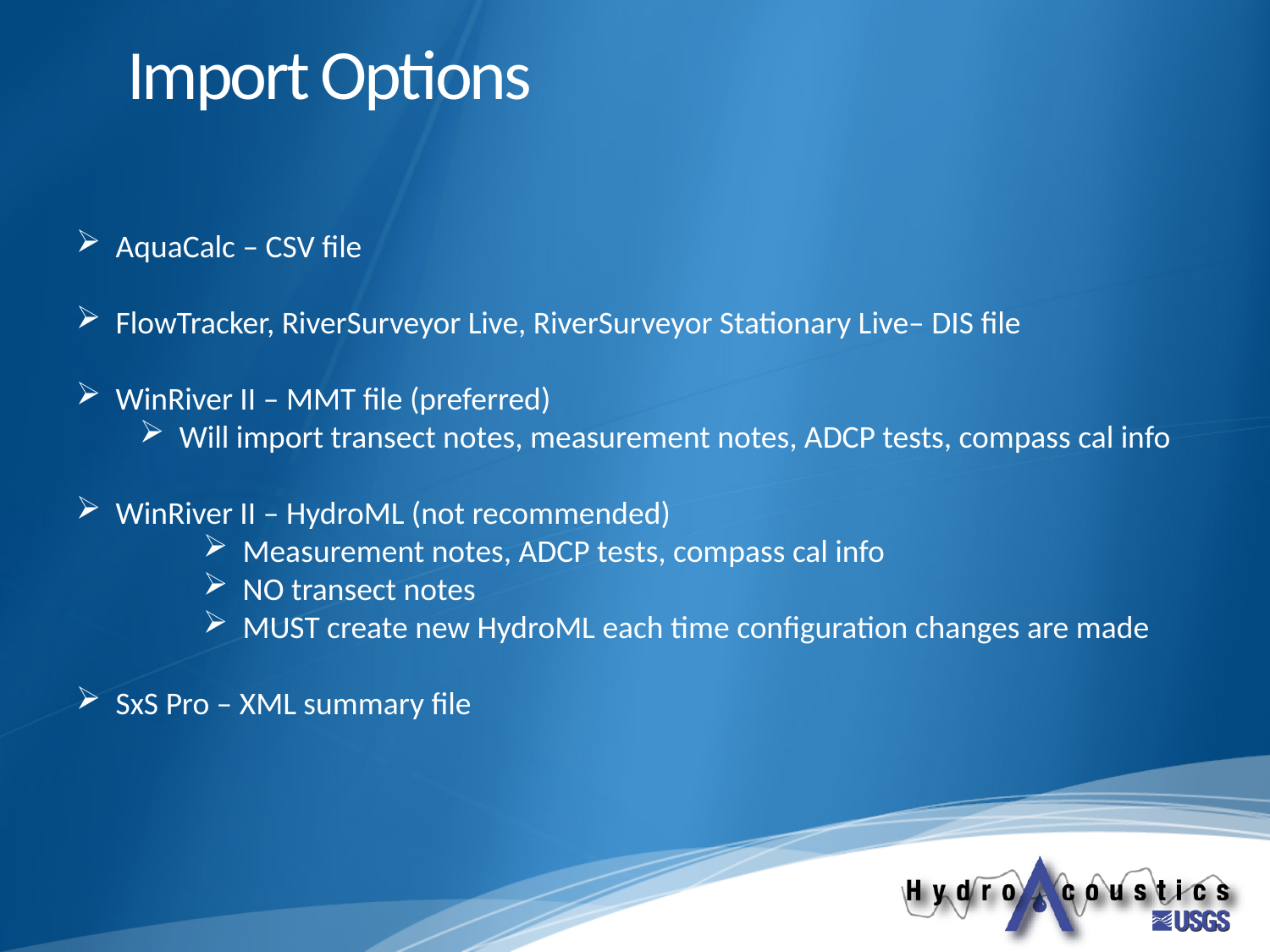

Import Options
AquaCalc – CSV file

FlowTracker, RiverSurveyor Live, RiverSurveyor Stationary Live– DIS file

WinRiver II – MMT file (preferred)
Will import transect notes, measurement notes, ADCP tests, compass cal info

WinRiver II – HydroML (not recommended)
Measurement notes, ADCP tests, compass cal info
NO transect notes
MUST create new HydroML each time configuration changes are made

SxS Pro – XML summary file